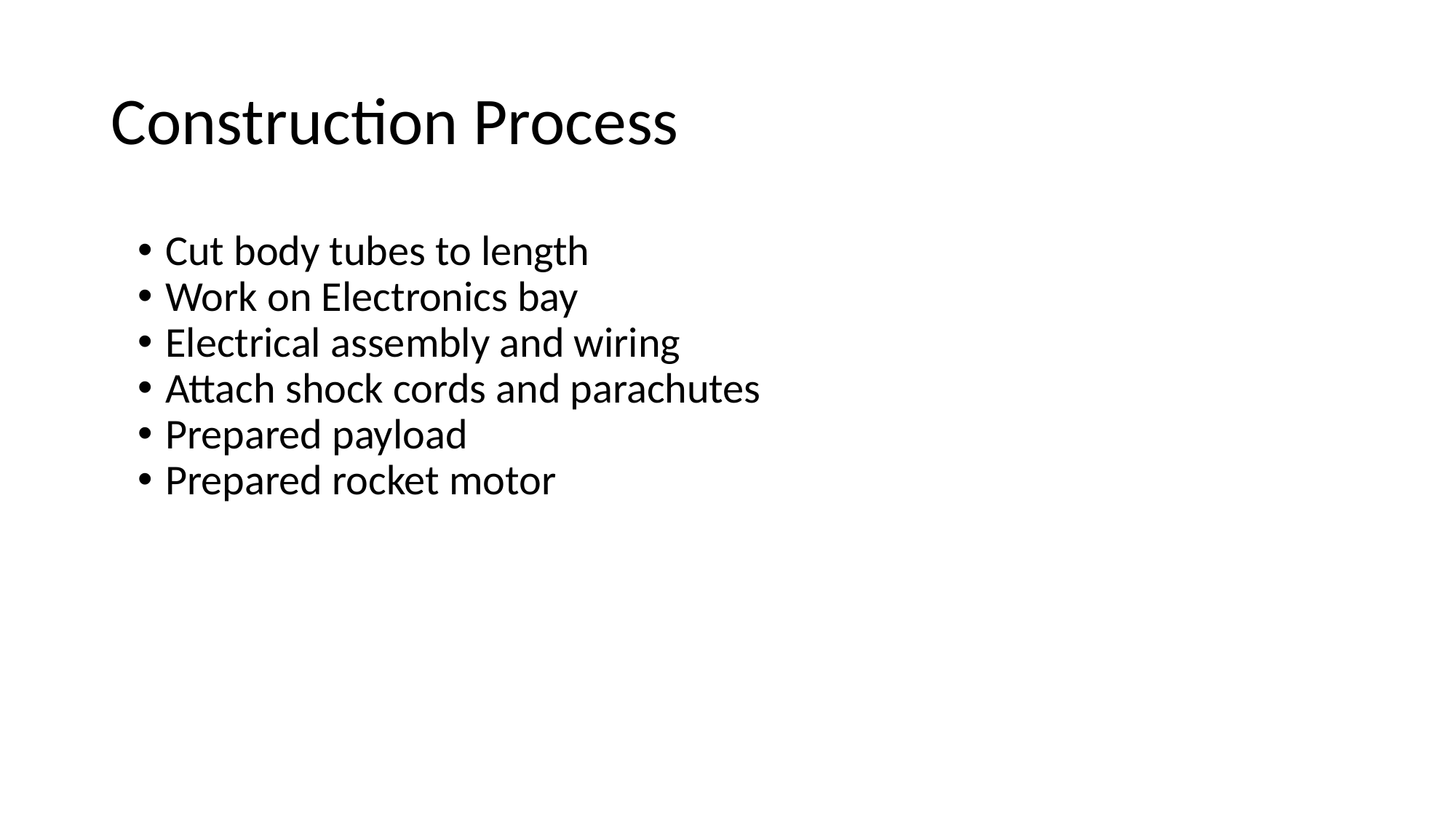

# Construction Process
Cut body tubes to length
Work on Electronics bay
Electrical assembly and wiring
Attach shock cords and parachutes
Prepared payload
Prepared rocket motor